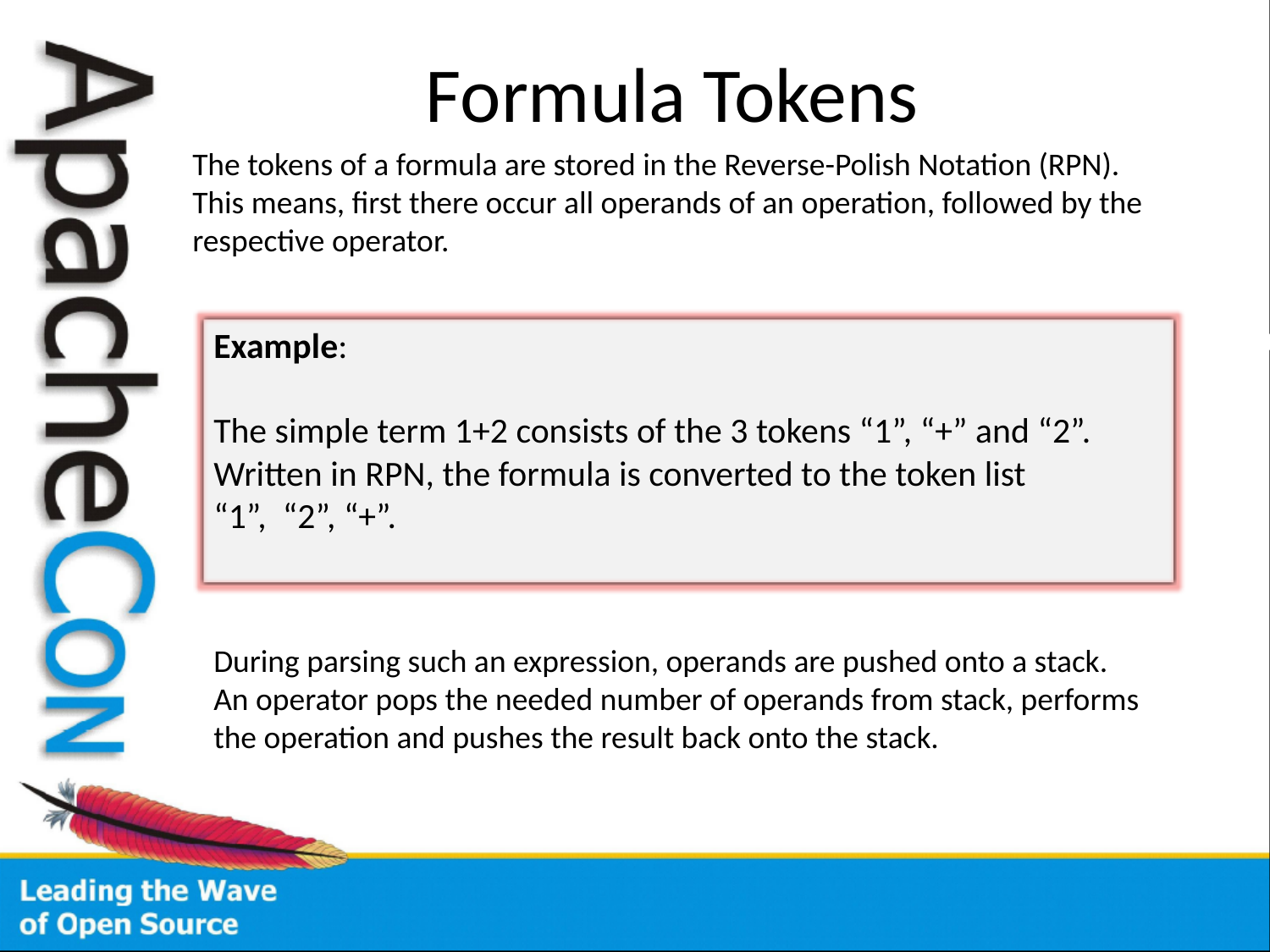

Formula Tokens
The tokens of a formula are stored in the Reverse-Polish Notation (RPN). This means, first there occur all operands of an operation, followed by the respective operator.
Example:

The simple term 1+2 consists of the 3 tokens “1”, “+” and “2”. Written in RPN, the formula is converted to the token list
“1”,  “2”, “+”.

During parsing such an expression, operands are pushed onto a stack. An operator pops the needed number of operands from stack, performs the operation and pushes the result back onto the stack.